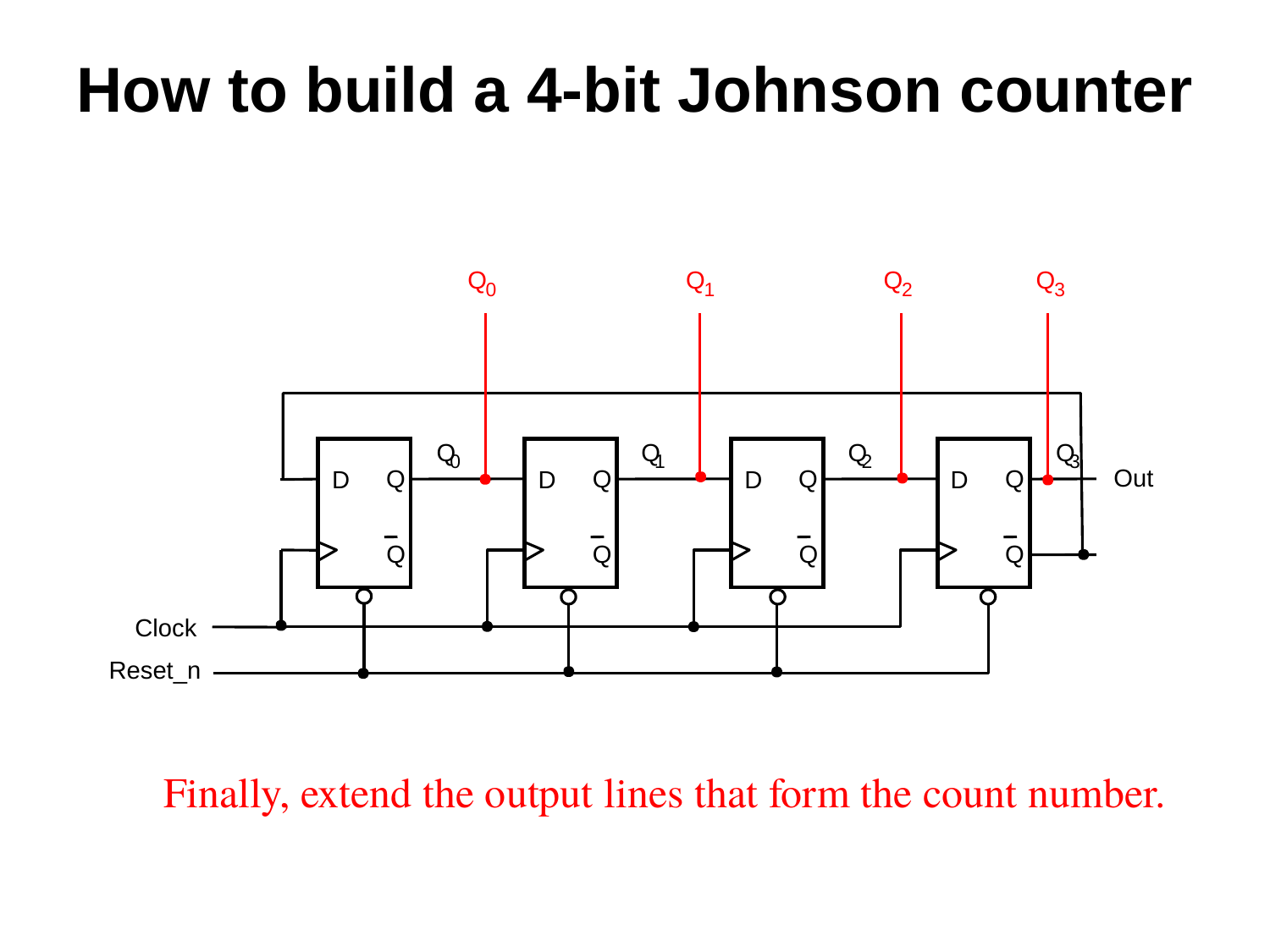

How to build a 4-bit Johnson counter
Q
0
Q
1
Q
2
Q
3

Q
Q
Q
Q

0
1
2
3
Out
Q
Q
Q
Q
D
D
D
D

Q
Q
Q
Q

Clock

Reset_n

Finally, extend the output lines that form the count number.